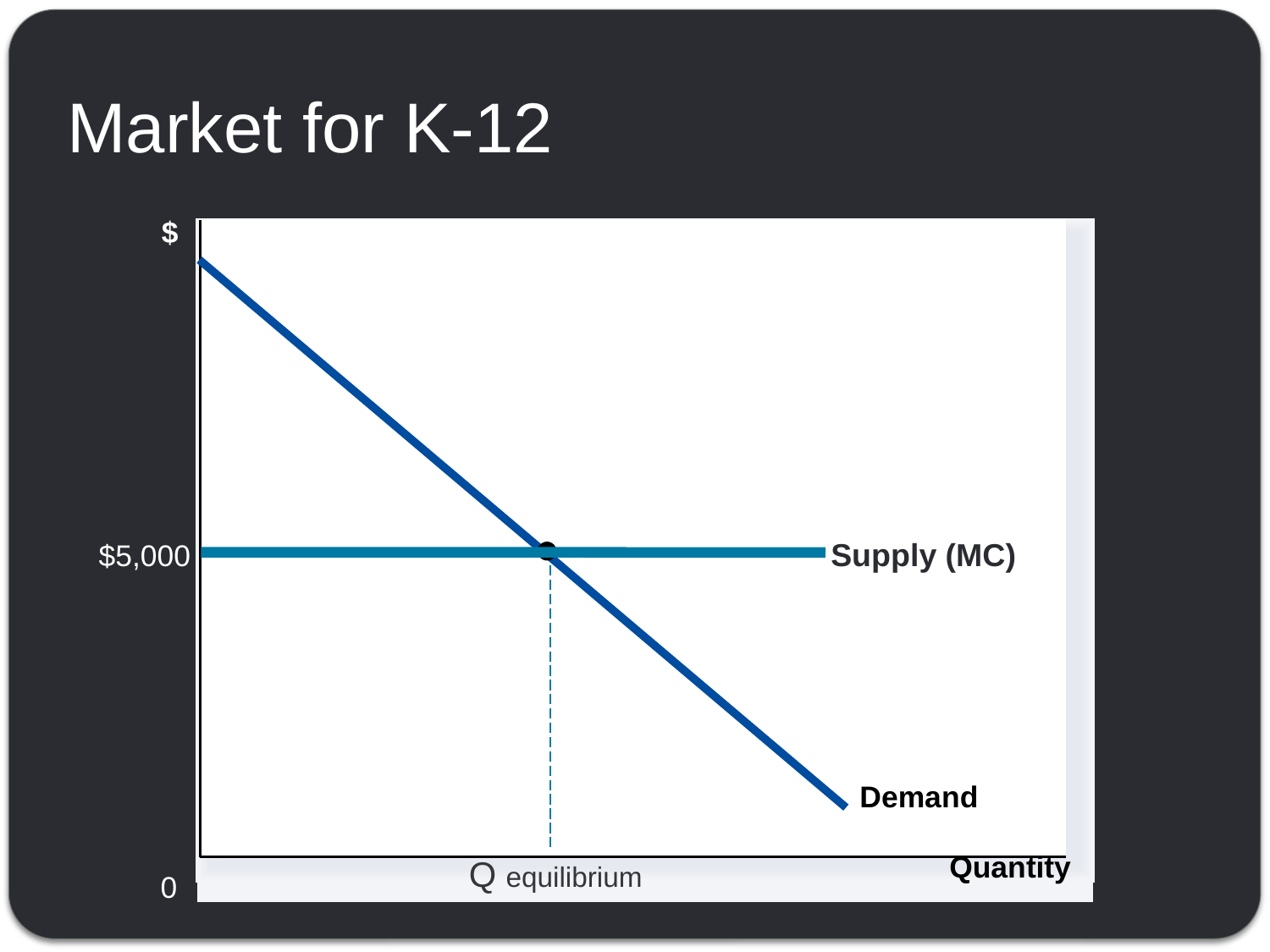

# Market for K-12
$

 Demand
Supply (MC)
$5,000

Q equilibrium
Quantity
0